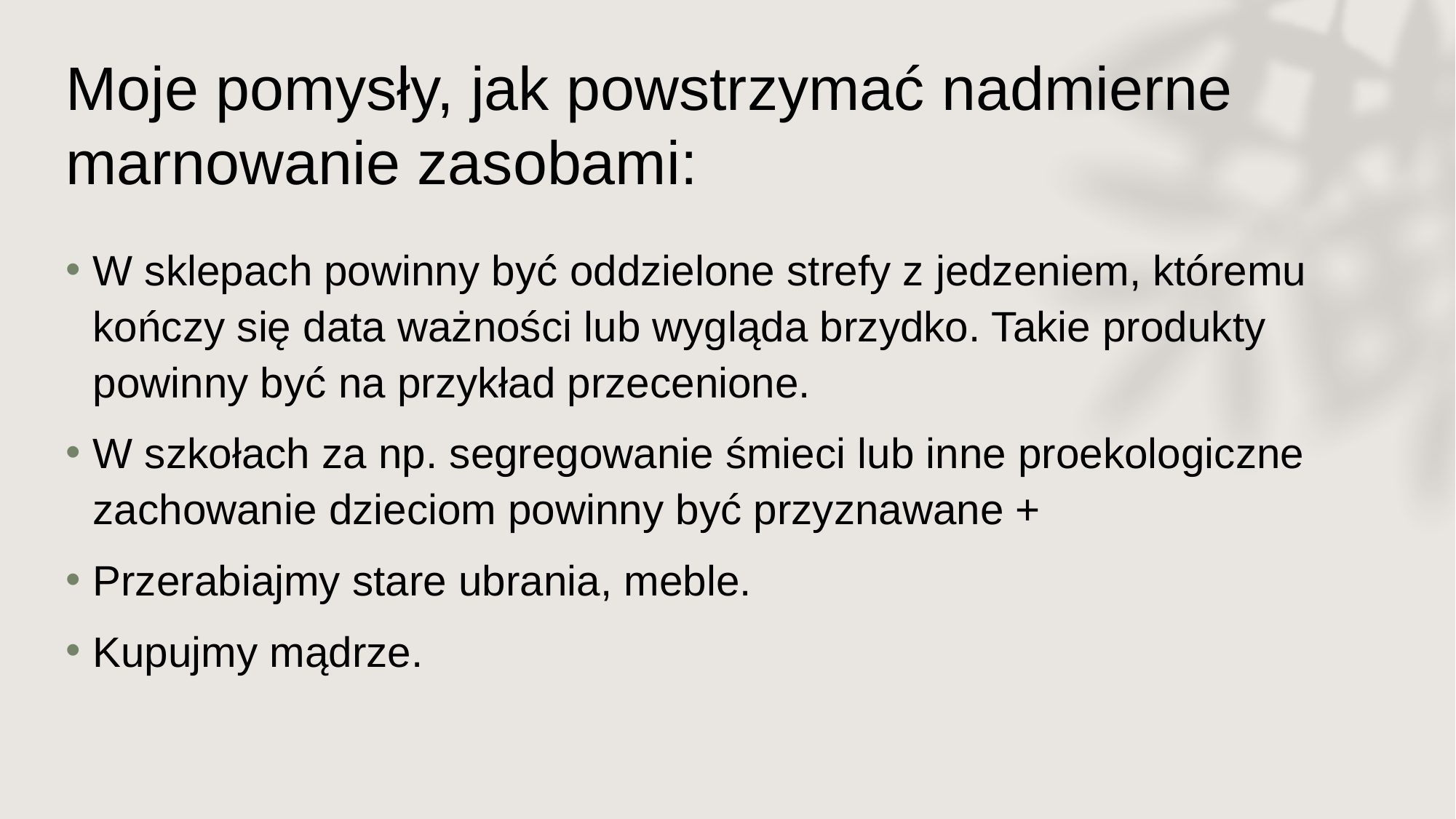

# Moje pomysły, jak powstrzymać nadmierne marnowanie zasobami:
W sklepach powinny być oddzielone strefy z jedzeniem, któremu kończy się data ważności lub wygląda brzydko. Takie produkty powinny być na przykład przecenione.
W szkołach za np. segregowanie śmieci lub inne proekologiczne zachowanie dzieciom powinny być przyznawane +
Przerabiajmy stare ubrania, meble.
Kupujmy mądrze.